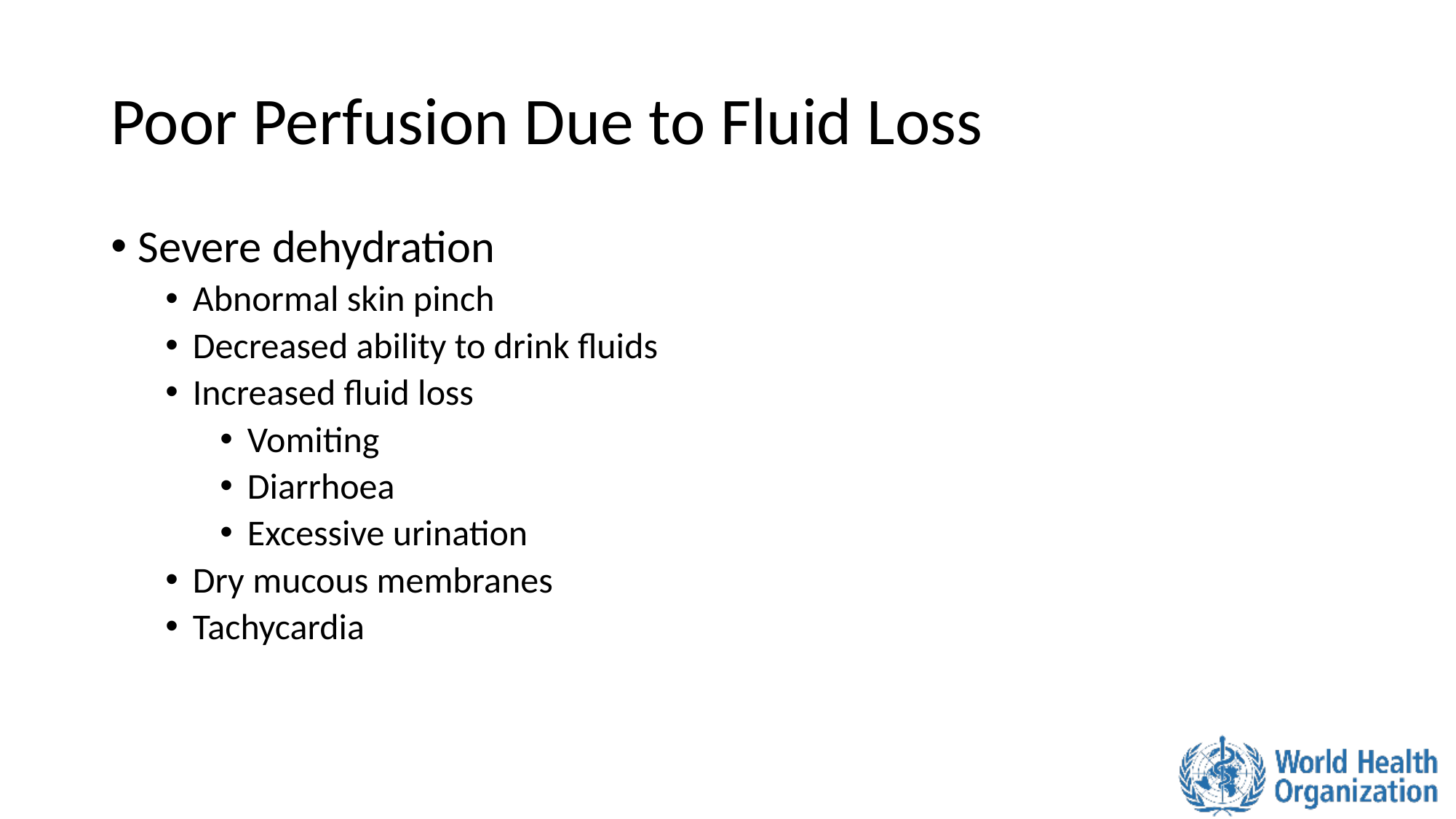

# Poor Perfusion Due to Fluid Loss
Severe dehydration
Abnormal skin pinch
Decreased ability to drink fluids
Increased fluid loss
Vomiting
Diarrhoea
Excessive urination
Dry mucous membranes
Tachycardia